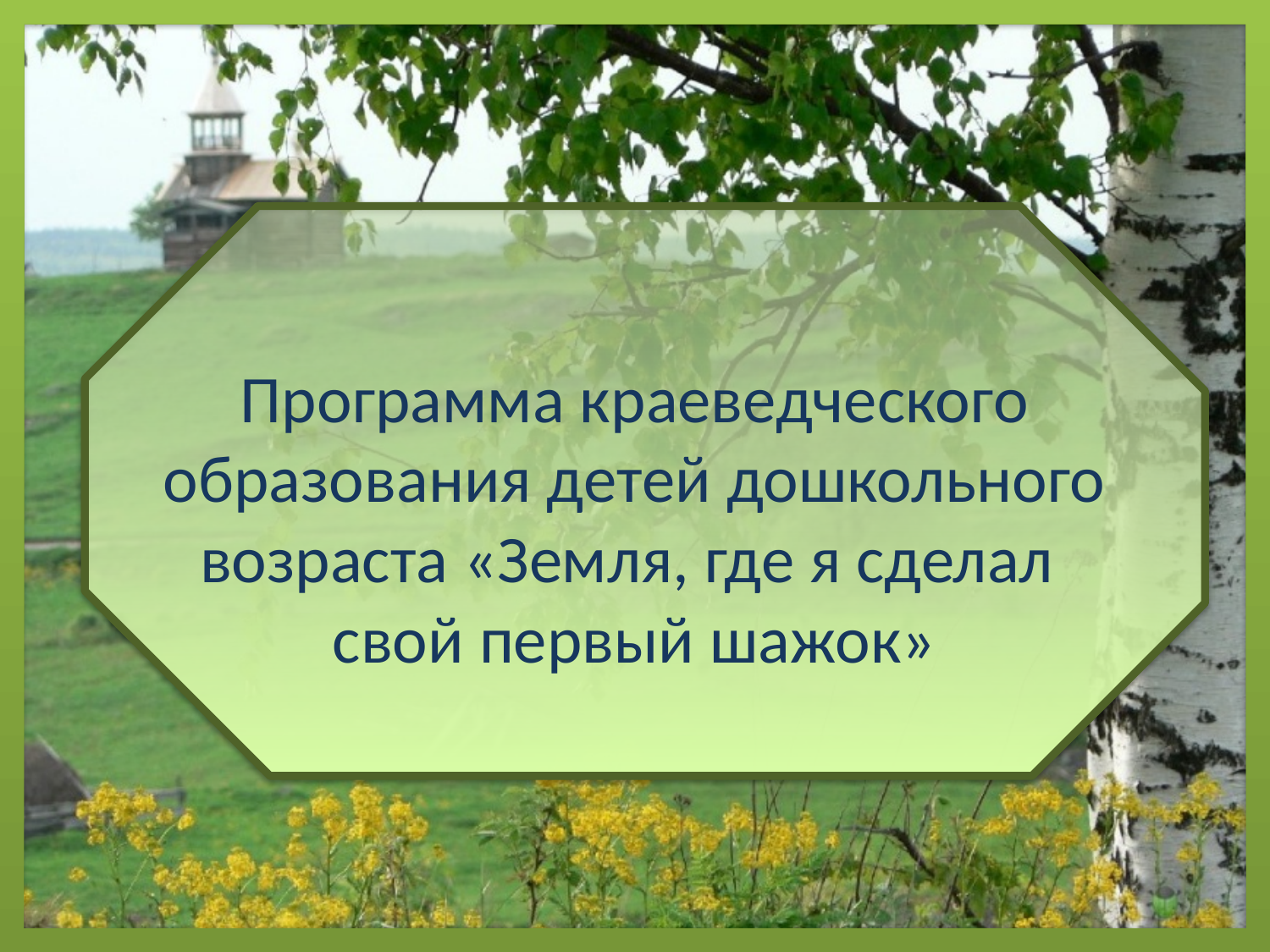

# Программа краеведческого образования детей дошкольного возраста «Земля, где я сделал свой первый шажок»